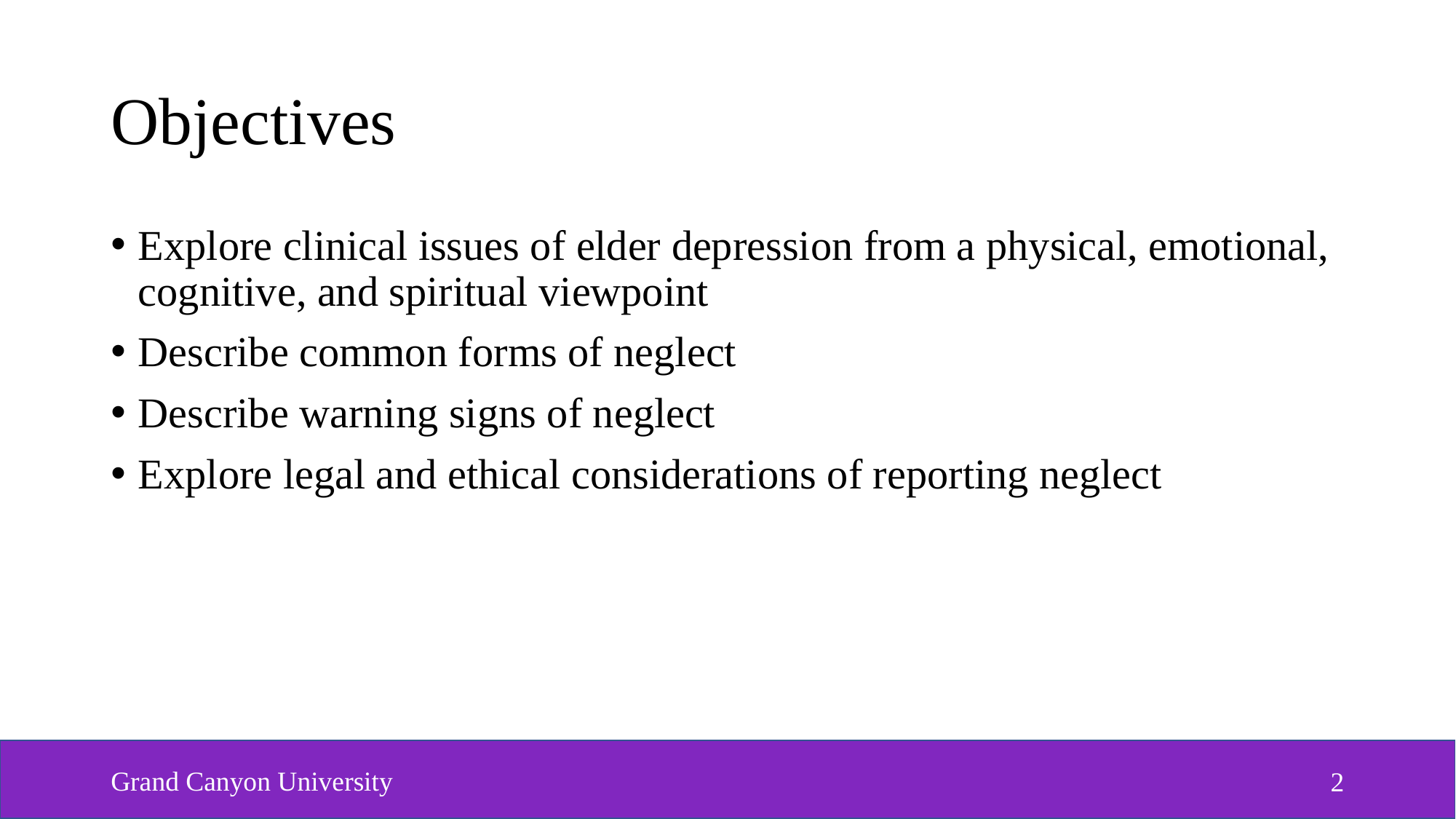

# Objectives
Explore clinical issues of elder depression from a physical, emotional, cognitive, and spiritual viewpoint
Describe common forms of neglect
Describe warning signs of neglect
Explore legal and ethical considerations of reporting neglect

Grand Canyon University
2
2